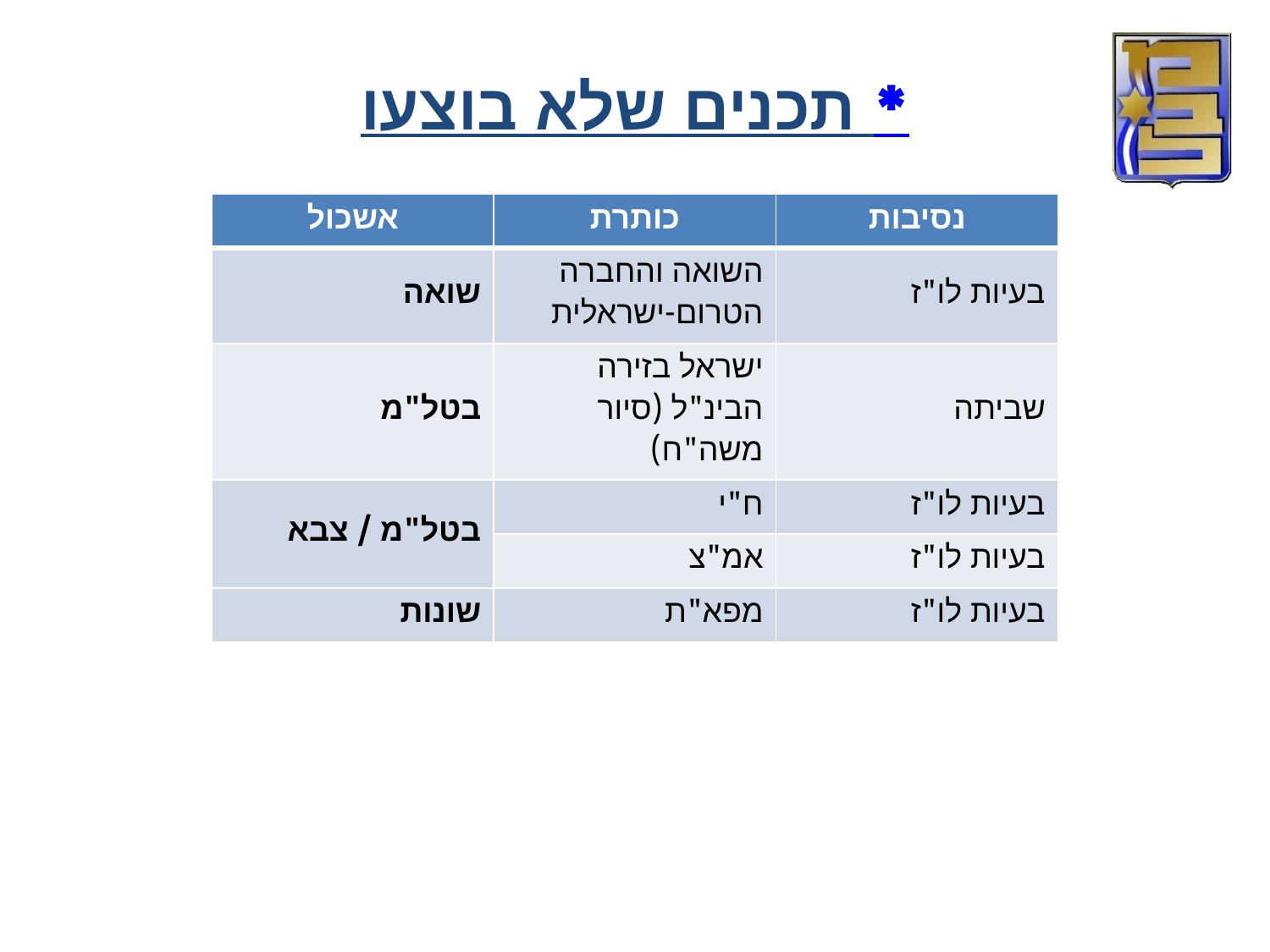

תכנים שלא בוצעו *
| אשכול | כותרת | נסיבות |
| --- | --- | --- |
| שואה | השואה והחברה הטרום-ישראלית | בעיות לו"ז |
| בטל"מ | ישראל בזירה הבינ"ל (סיור משה"ח) | שביתה |
| בטל"מ / צבא | ח"י | בעיות לו"ז |
|  | אמ"צ | בעיות לו"ז |
| שונות | מפא"ת | בעיות לו"ז |